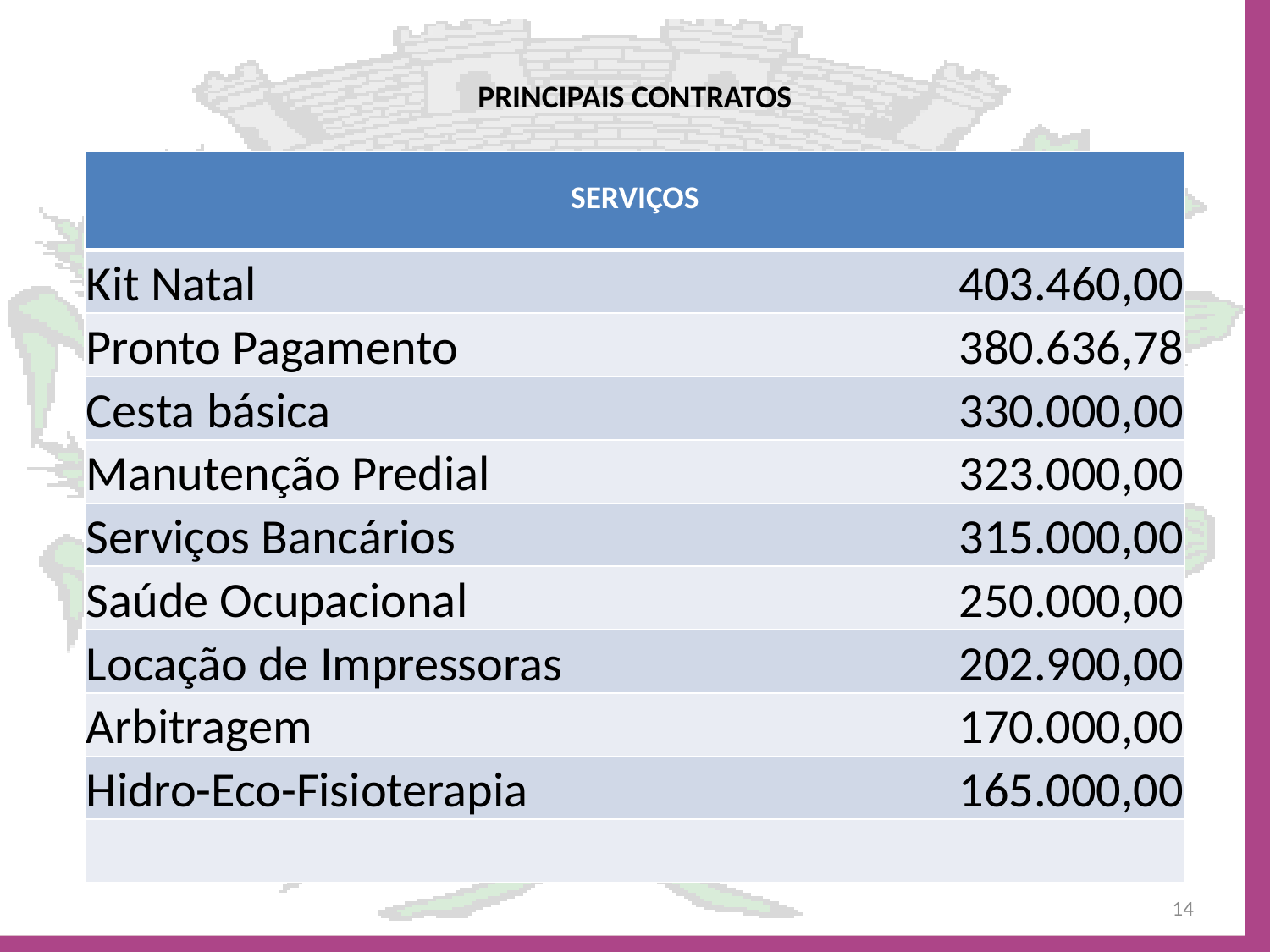

# PRINCIPAIS CONTRATOS
| SERVIÇOS |  |
| --- | --- |
| Kit Natal | 403.460,00 |
| Pronto Pagamento | 380.636,78 |
| Cesta básica | 330.000,00 |
| Manutenção Predial | 323.000,00 |
| Serviços Bancários | 315.000,00 |
| Saúde Ocupacional | 250.000,00 |
| Locação de Impressoras | 202.900,00 |
| Arbitragem | 170.000,00 |
| Hidro-Eco-Fisioterapia | 165.000,00 |
|  |  |
14